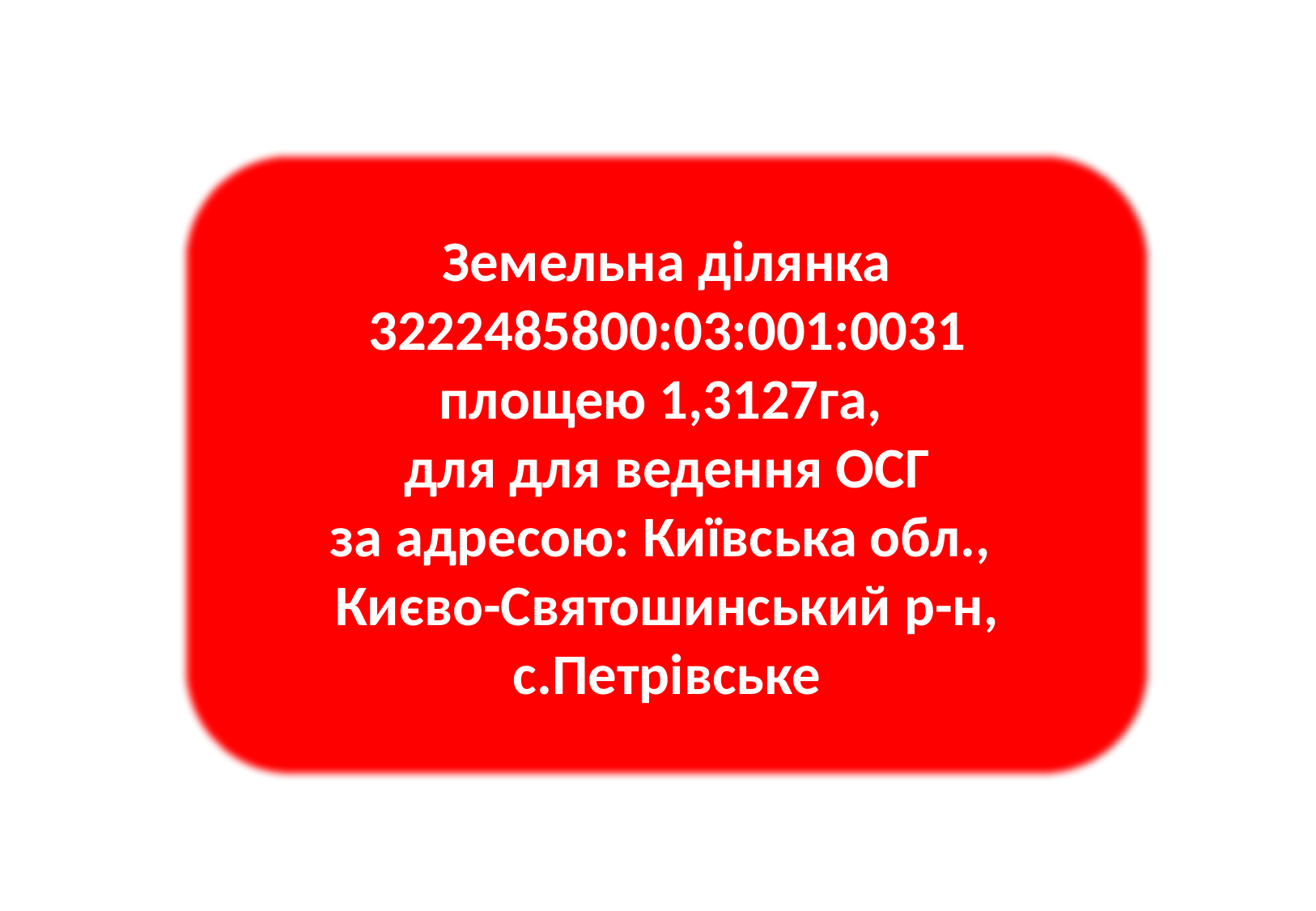

Земельна ділянка
3222485800:03:001:0031
площею 1,3127га,
для для ведення ОСГ
за адресою: Київська обл.,
Києво-Святошинський р-н, с.Петрівське